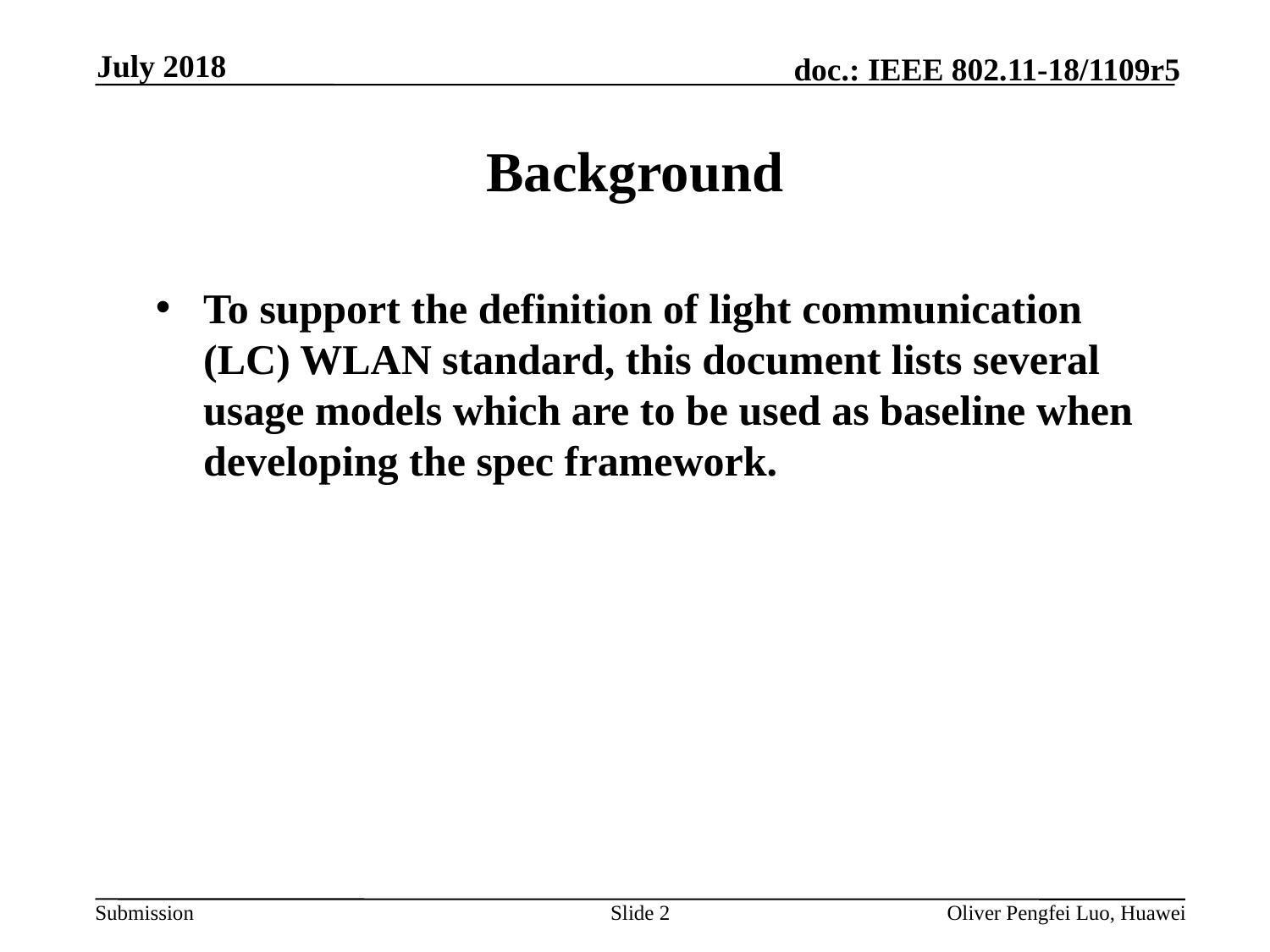

July 2018
# Background
To support the definition of light communication (LC) WLAN standard, this document lists several usage models which are to be used as baseline when developing the spec framework.

Slide 2
Oliver Pengfei Luo, Huawei